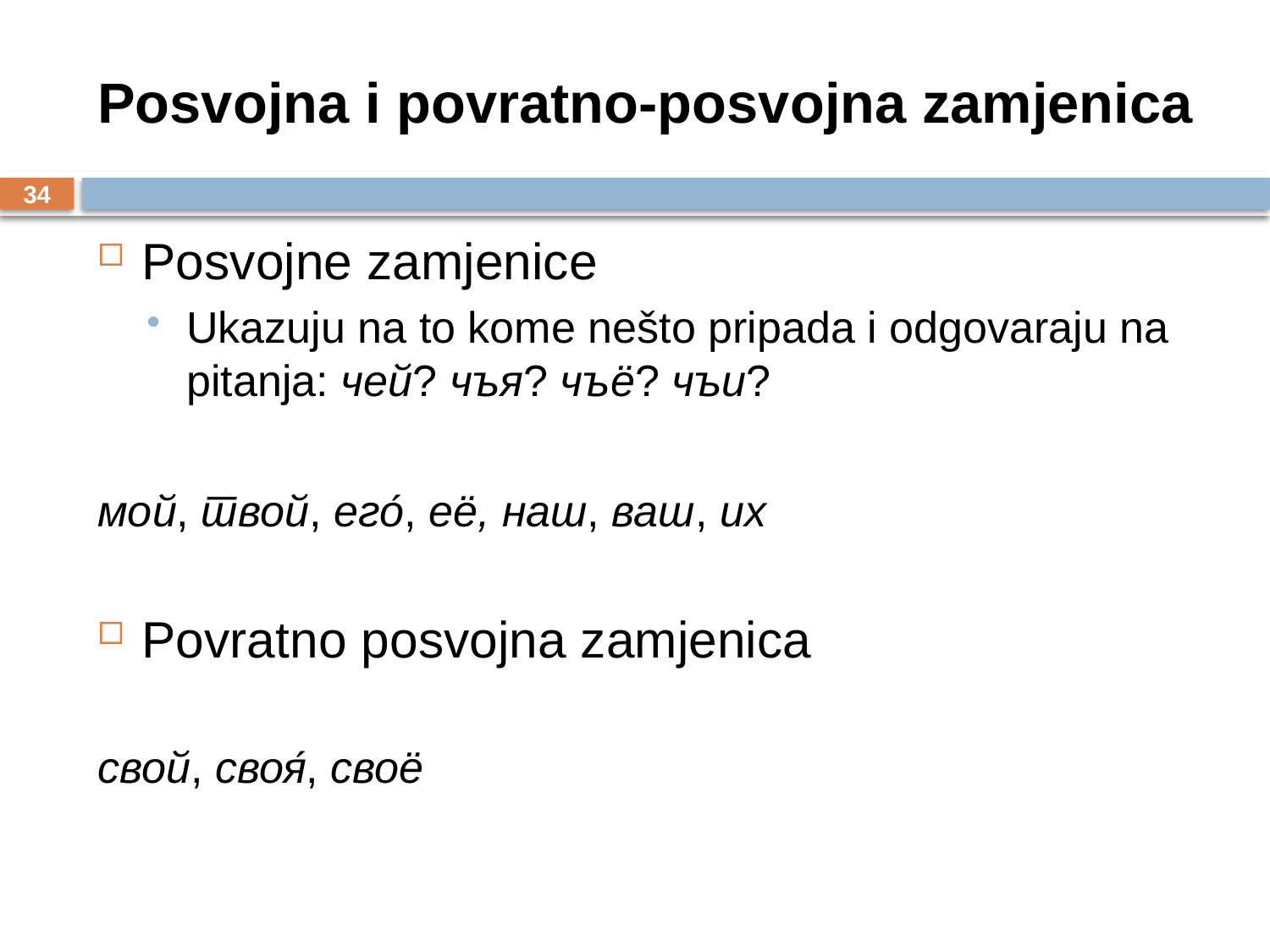

# Posvojna i povratno-posvojna zamjenica
34
Posvojne zamjenice
Ukazuju na to kome nešto pripada i odgovaraju na pitanja: чей? чъя? чъё? чъи?

мой, твой, его́, её, наш, ваш, их

Povratno posvojna zamjenica

свой, своя́, своё